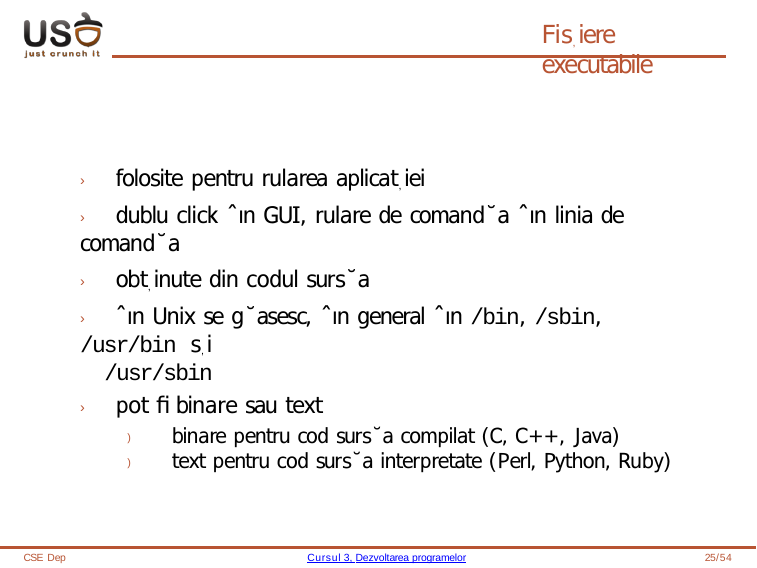

# Fis, iere executabile

›  folosite pentru rularea aplicat, iei
›  dublu click ˆın GUI, rulare de comand˘a ˆın linia de comand˘a
›  obt, inute din codul surs˘a
›  ˆın Unix se g˘asesc, ˆın general ˆın /bin, /sbin, /usr/bin s, i
/usr/sbin
›  pot fi binare sau text
)   binare pentru cod surs˘a compilat (C, C++, Java)
)   text pentru cod surs˘a interpretate (Perl, Python, Ruby)

CSE Dep
Cursul 3, Dezvoltarea programelor
25/54